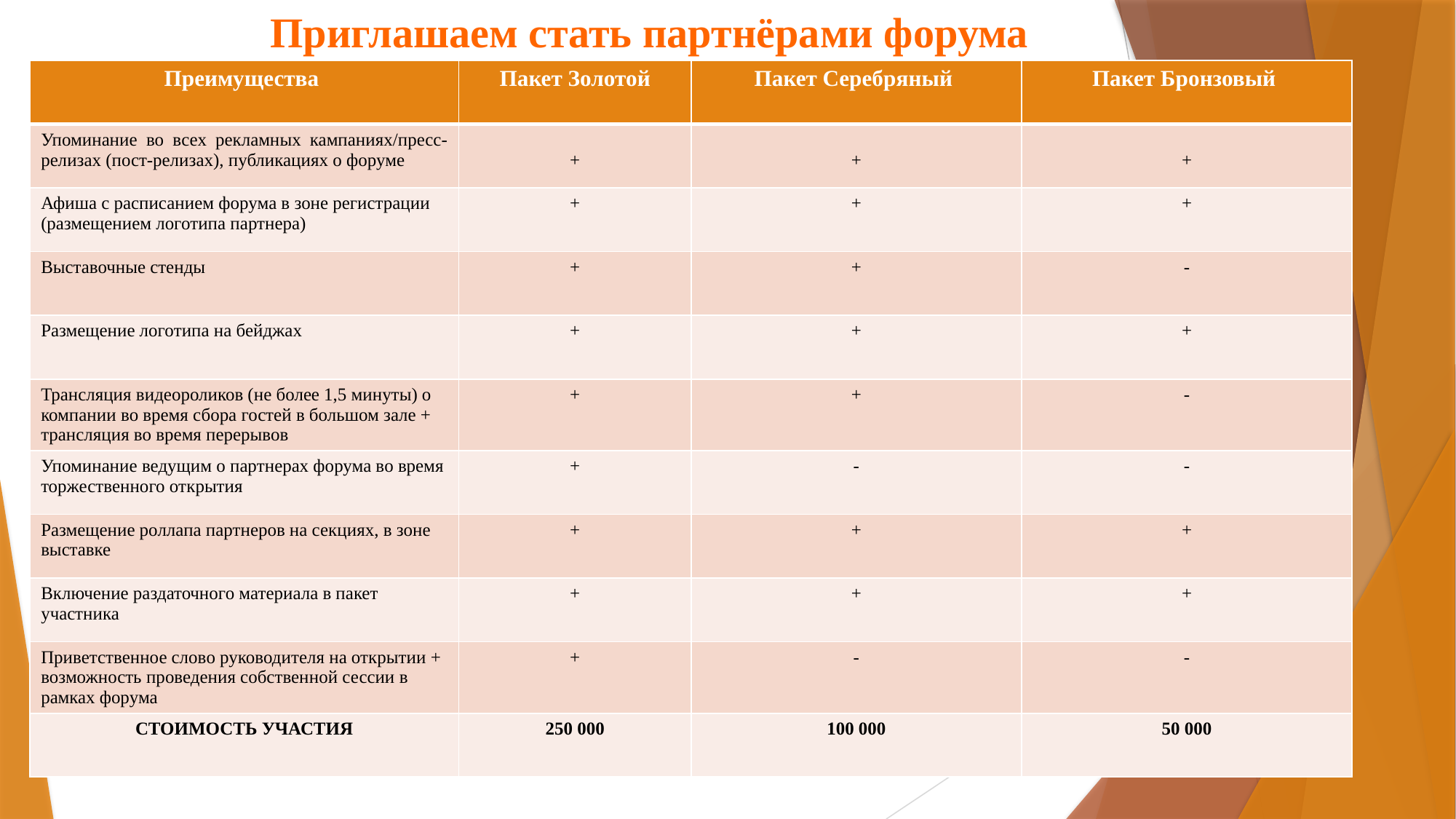

# Приглашаем стать партнёрами форума
| Преимущества | Пакет Золотой | Пакет Серебряный | Пакет Бронзовый |
| --- | --- | --- | --- |
| Упоминание во всех рекламных кампаниях/пресс-релизах (пост-релизах), публикациях о форуме | + | + | + |
| Афиша с расписанием форума в зоне регистрации (размещением логотипа партнера) | + | + | + |
| Выставочные стенды | + | + | - |
| Размещение логотипа на бейджах | + | + | + |
| Трансляция видеороликов (не более 1,5 минуты) о компании во время сбора гостей в большом зале + трансляция во время перерывов | + | + | - |
| Упоминание ведущим о партнерах форума во время торжественного открытия | + | - | - |
| Размещение роллапа партнеров на секциях, в зоне выставке | + | + | + |
| Включение раздаточного материала в пакет участника | + | + | + |
| Приветственное слово руководителя на открытии + возможность проведения собственной сессии в рамках форума | + | - | - |
| СТОИМОСТЬ УЧАСТИЯ | 250 000 | 100 000 | 50 000 |